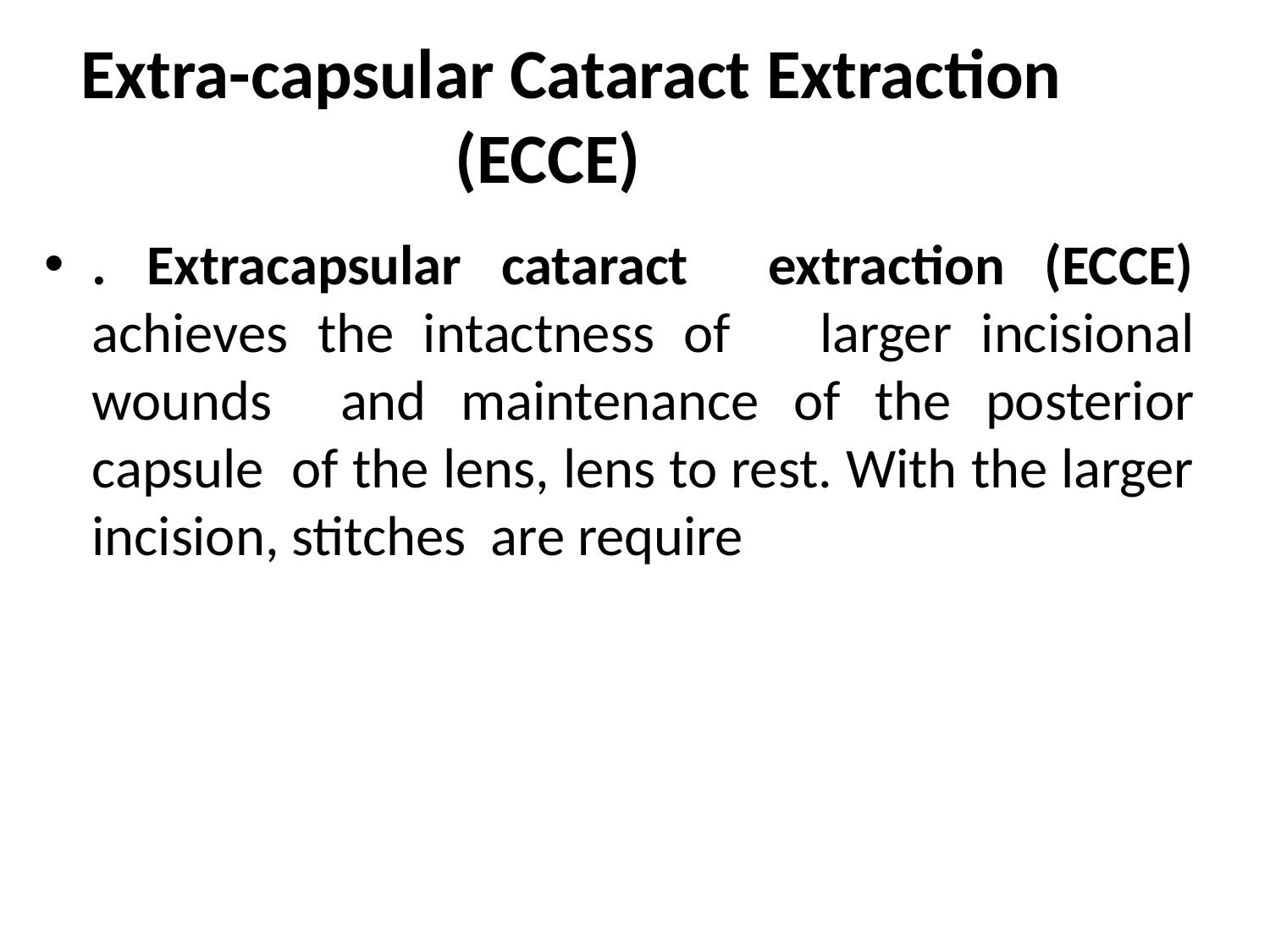

# Extra-capsular Cataract Extraction  (ECCE)
. Extracapsular cataract  extraction (ECCE) achieves the intactness of   larger incisional wounds  and maintenance of the posterior capsule  of the lens, lens to rest. With the larger incision, stitches  are require